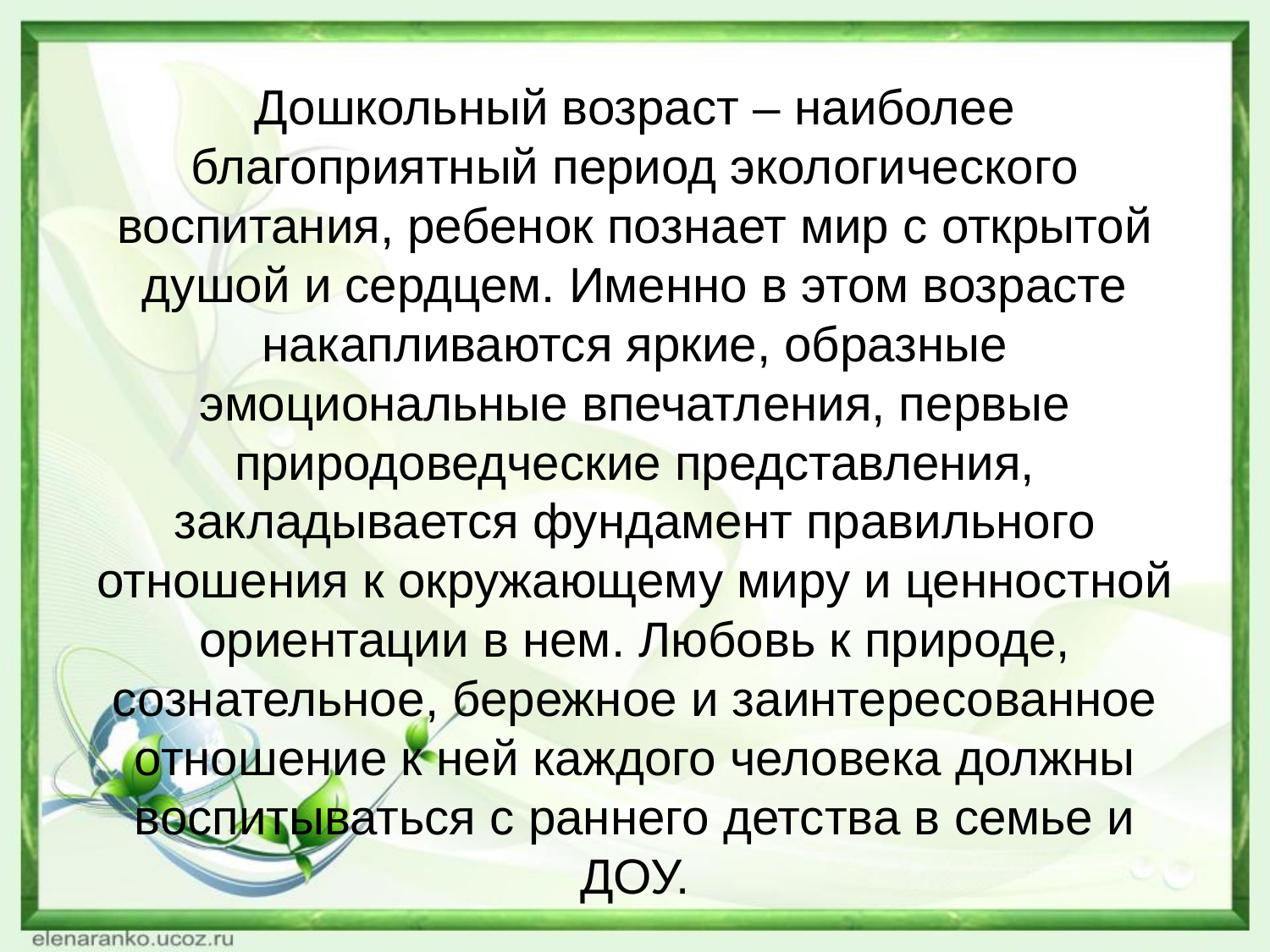

# Дошкольный возраст – наиболее благоприятный период экологического воспитания, ребенок познает мир с открытой душой и сердцем. Именно в этом возрасте накапливаются яркие, образные эмоциональные впечатления, первые природоведческие представления, закладывается фундамент правильного отношения к окружающему миру и ценностной ориентации в нем. Любовь к природе, сознательное, бережное и заинтересованное отношение к ней каждого человека должны воспитываться с раннего детства в семье и ДОУ.